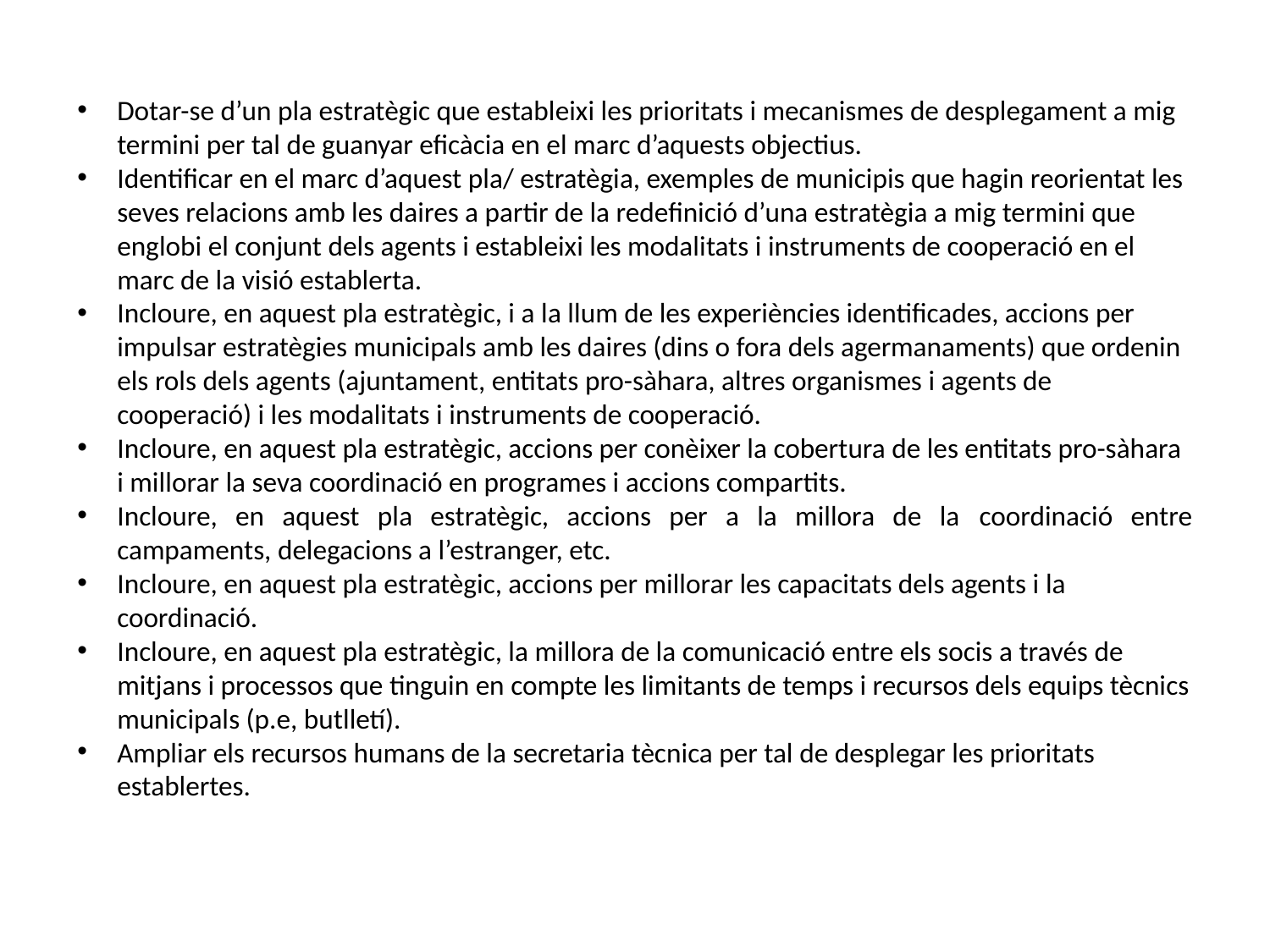

Dotar-se d’un pla estratègic que estableixi les prioritats i mecanismes de desplegament a mig termini per tal de guanyar eficàcia en el marc d’aquests objectius.
Identificar en el marc d’aquest pla/ estratègia, exemples de municipis que hagin reorientat les seves relacions amb les daires a partir de la redefinició d’una estratègia a mig termini que englobi el conjunt dels agents i estableixi les modalitats i instruments de cooperació en el marc de la visió establerta.
Incloure, en aquest pla estratègic, i a la llum de les experiències identificades, accions per impulsar estratègies municipals amb les daires (dins o fora dels agermanaments) que ordenin els rols dels agents (ajuntament, entitats pro-sàhara, altres organismes i agents de cooperació) i les modalitats i instruments de cooperació.
Incloure, en aquest pla estratègic, accions per conèixer la cobertura de les entitats pro-sàhara i millorar la seva coordinació en programes i accions compartits.
Incloure, en aquest pla estratègic, accions per a la millora de la coordinació entre campaments, delegacions a l’estranger, etc.
Incloure, en aquest pla estratègic, accions per millorar les capacitats dels agents i la coordinació.
Incloure, en aquest pla estratègic, la millora de la comunicació entre els socis a través de mitjans i processos que tinguin en compte les limitants de temps i recursos dels equips tècnics municipals (p.e, butlletí).
Ampliar els recursos humans de la secretaria tècnica per tal de desplegar les prioritats establertes.